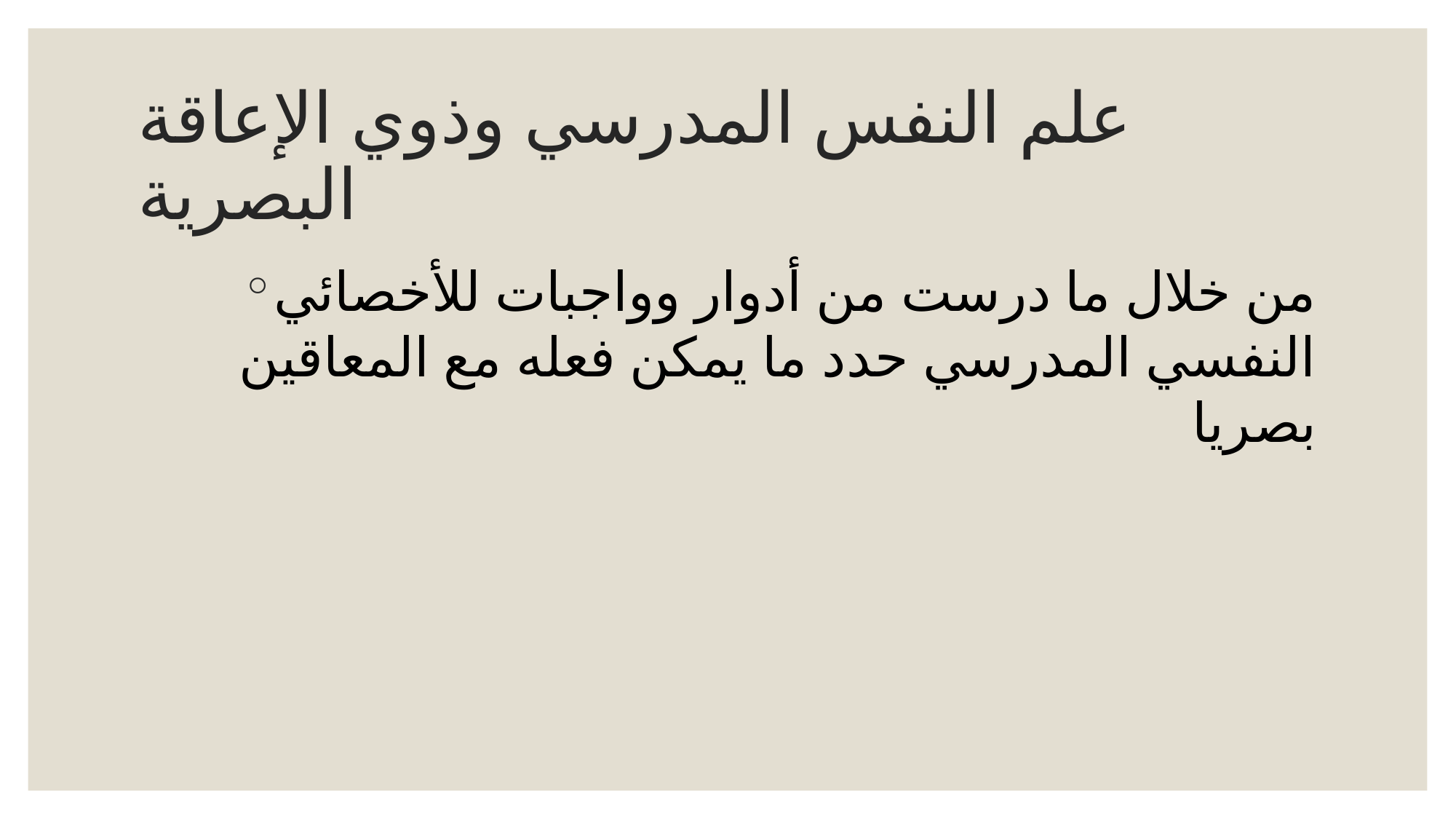

# علم النفس المدرسي وذوي الإعاقة البصرية
من خلال ما درست من أدوار وواجبات للأخصائي النفسي المدرسي حدد ما يمكن فعله مع المعاقين بصريا